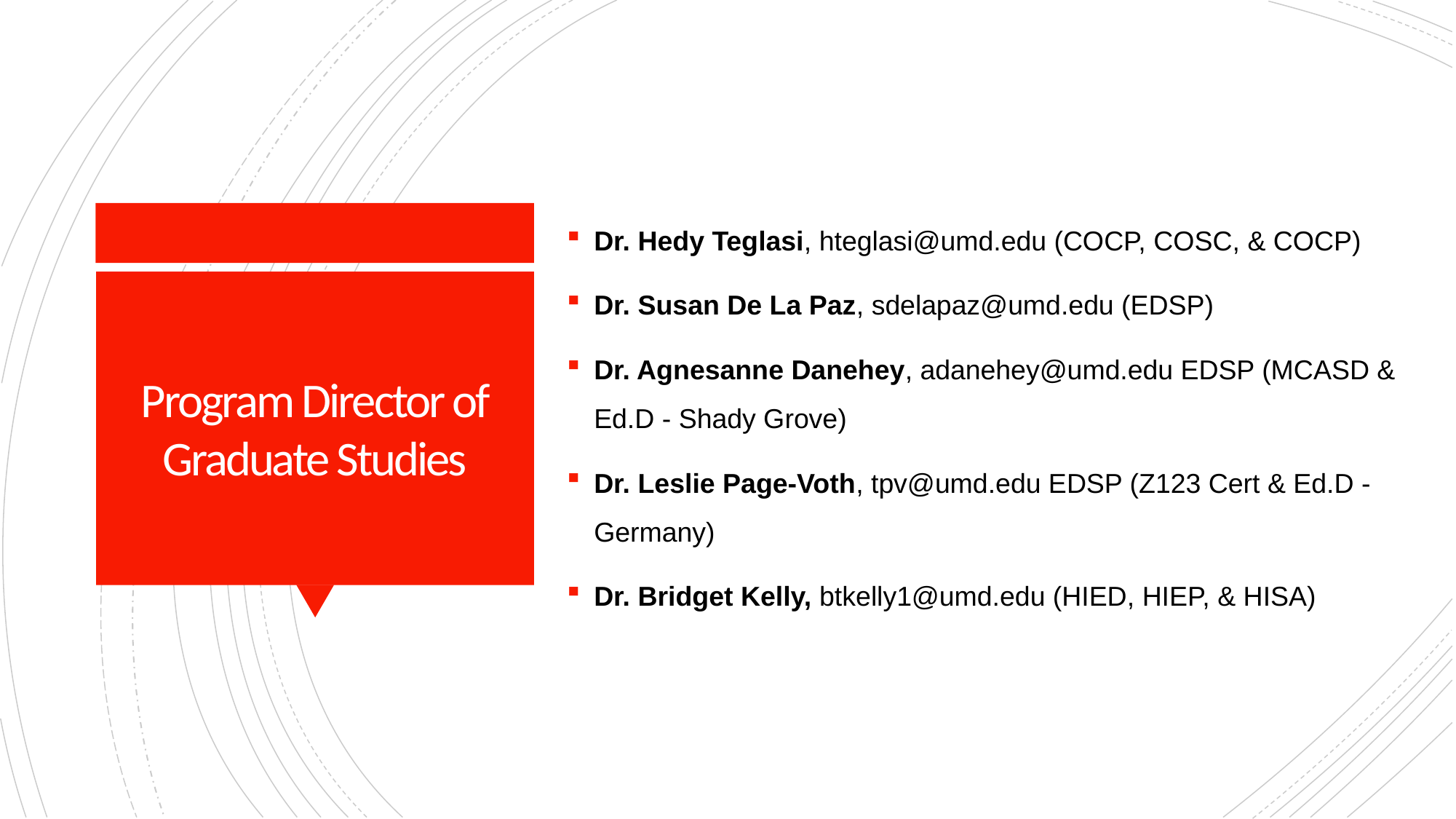

Dr. Hedy Teglasi, hteglasi@umd.edu (COCP, COSC, & COCP)
Dr. Susan De La Paz, sdelapaz@umd.edu (EDSP)
Dr. Agnesanne Danehey, adanehey@umd.edu EDSP (MCASD & Ed.D - Shady Grove)
Dr. Leslie Page-Voth, tpv@umd.edu EDSP (Z123 Cert & Ed.D - Germany)
Dr. Bridget Kelly, btkelly1@umd.edu (HIED, HIEP, & HISA)
# Program Director of Graduate Studies